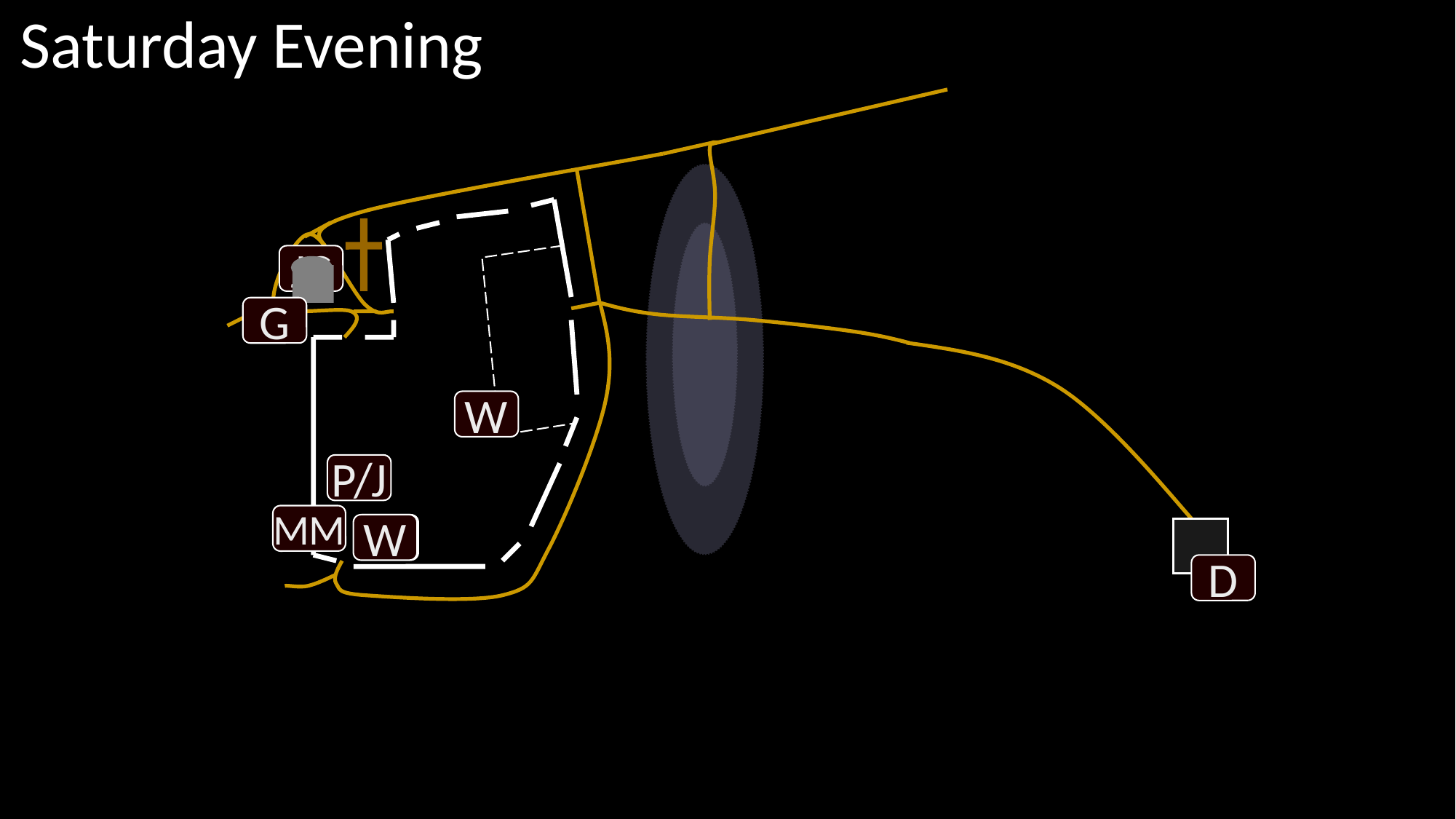

Saturday Evening

JC

G

W
P/J
MM
W
W

D